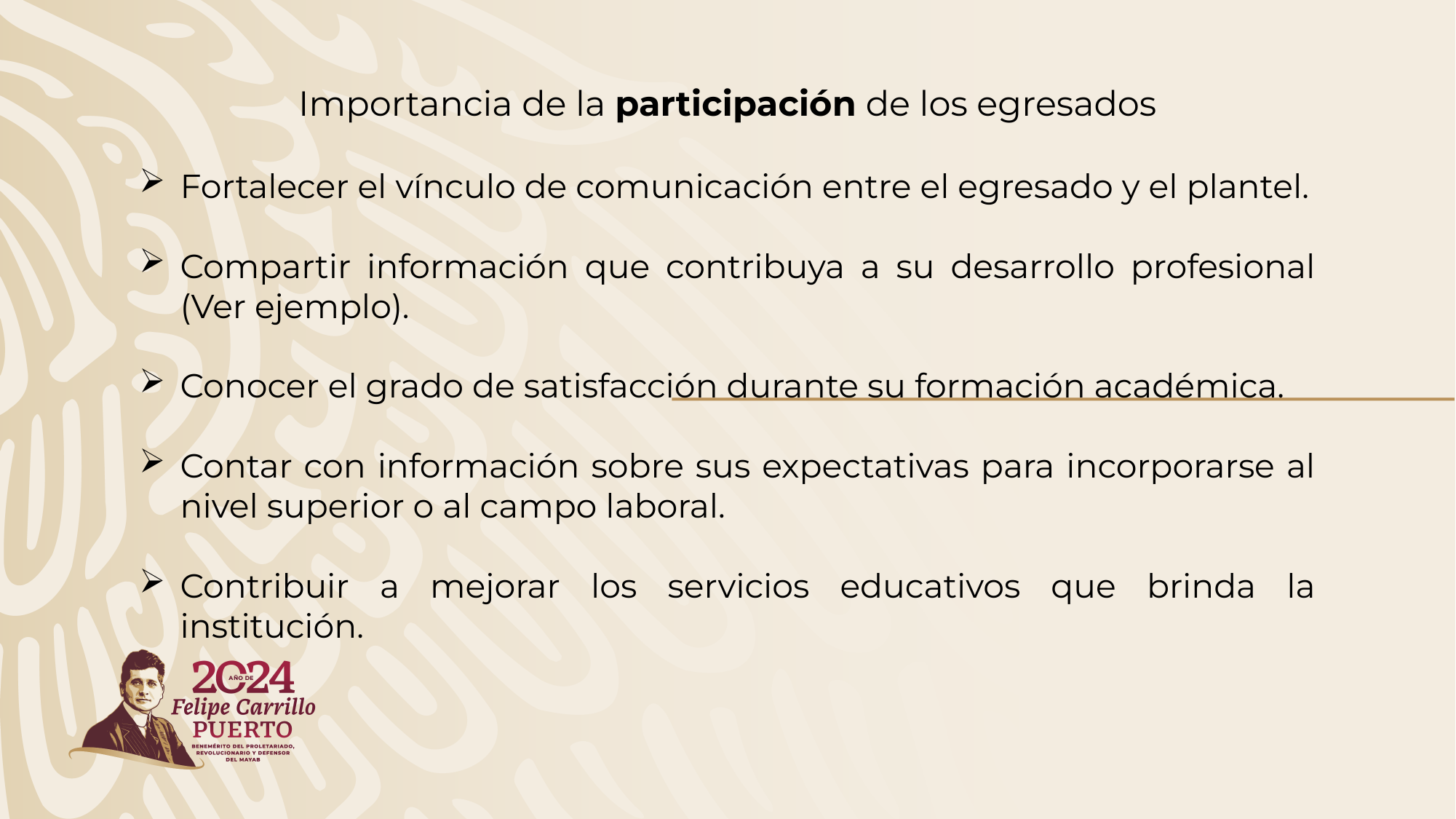

Importancia de la participación de los egresados

Fortalecer el vínculo de comunicación entre el egresado y el plantel.

Compartir información que contribuya a su desarrollo profesional (Ver ejemplo).

Conocer el grado de satisfacción durante su formación académica.

Contar con información sobre sus expectativas para incorporarse al nivel superior o al campo laboral.

Contribuir a mejorar los servicios educativos que brinda la institución.